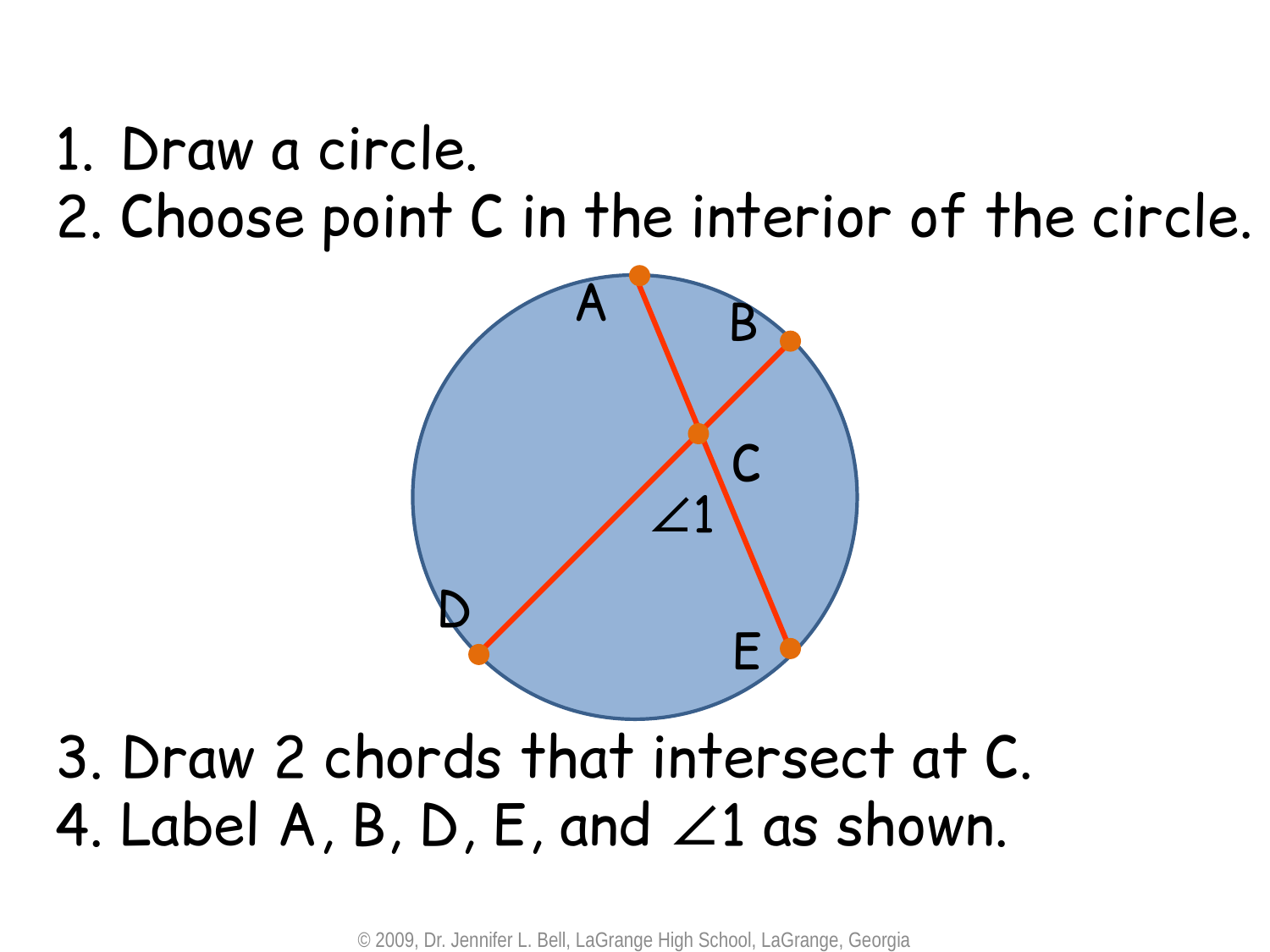

Draw a circle.
 Choose point C in the interior of the circle.

 Draw 2 chords that intersect at C.
 Label A, B, D, E, and ∠1 as shown.
A

B

C
∠1
D
E

© 2009, Dr. Jennifer L. Bell, LaGrange High School, LaGrange, Georgia